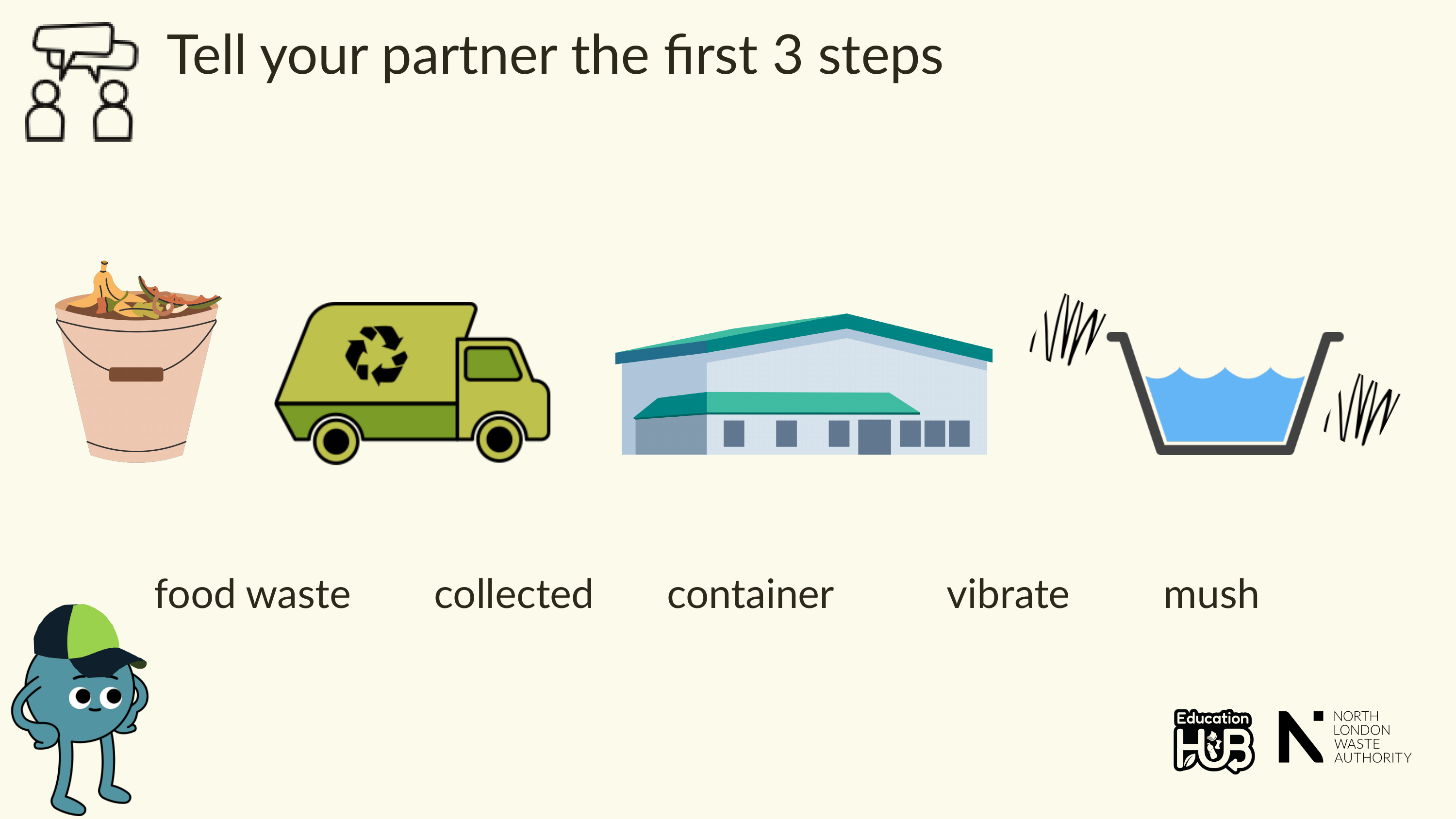

Tell your partner the first 3 steps

food waste        collected       container           vibrate         mush